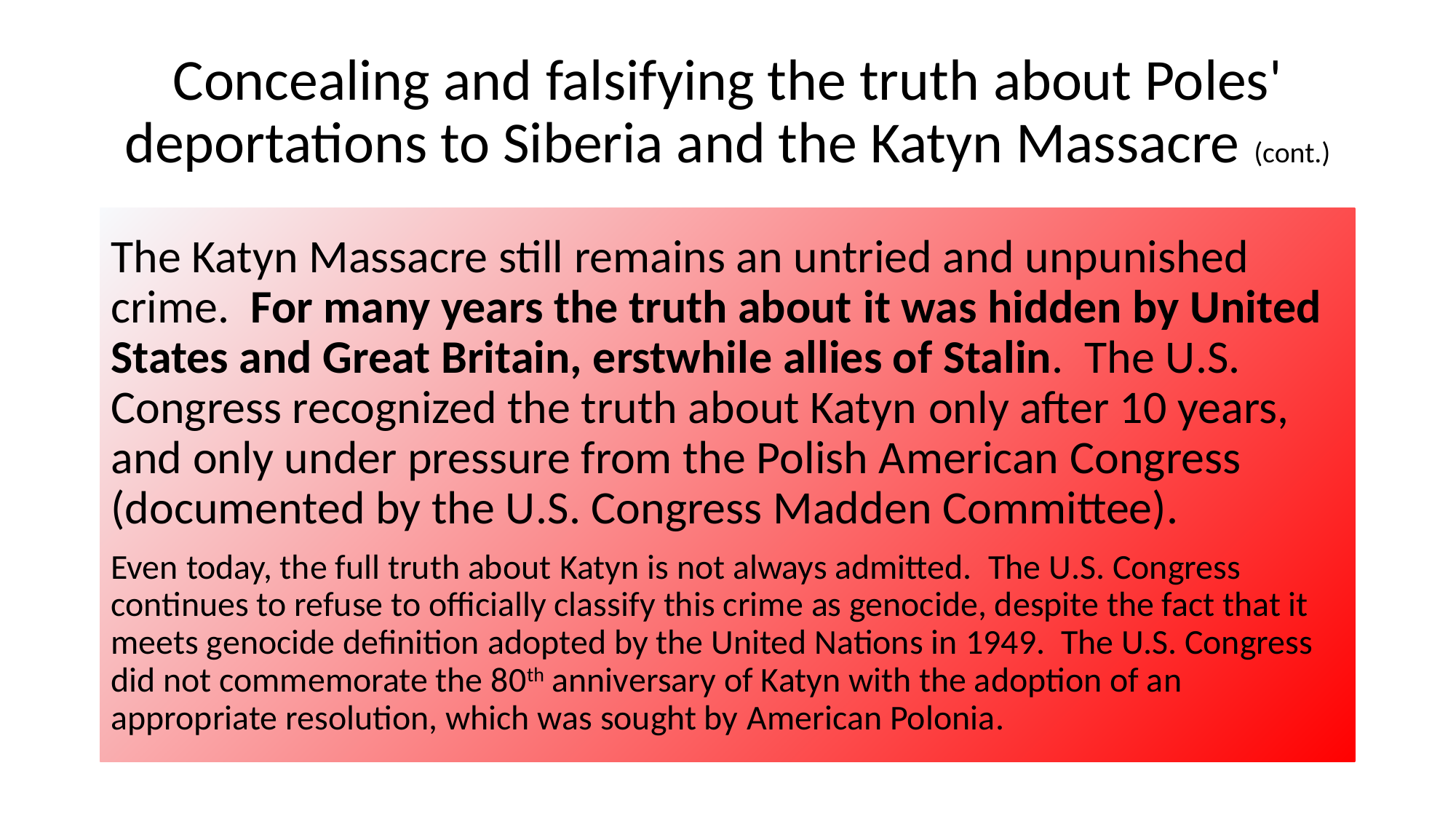

# Concealing and falsifying the truth about Poles' deportations to Siberia and the Katyn Massacre (cont.)
The Katyn Massacre still remains an untried and unpunished crime.  For many years the truth about it was hidden by United States and Great Britain, erstwhile allies of Stalin.  The U.S. Congress recognized the truth about Katyn only after 10 years, and only under pressure from the Polish American Congress (documented by the U.S. Congress Madden Committee).
Even today, the full truth about Katyn is not always admitted.  The U.S. Congress continues to refuse to officially classify this crime as genocide, despite the fact that it meets genocide definition adopted by the United Nations in 1949.  The U.S. Congress did not commemorate the 80th anniversary of Katyn with the adoption of an appropriate resolution, which was sought by American Polonia.